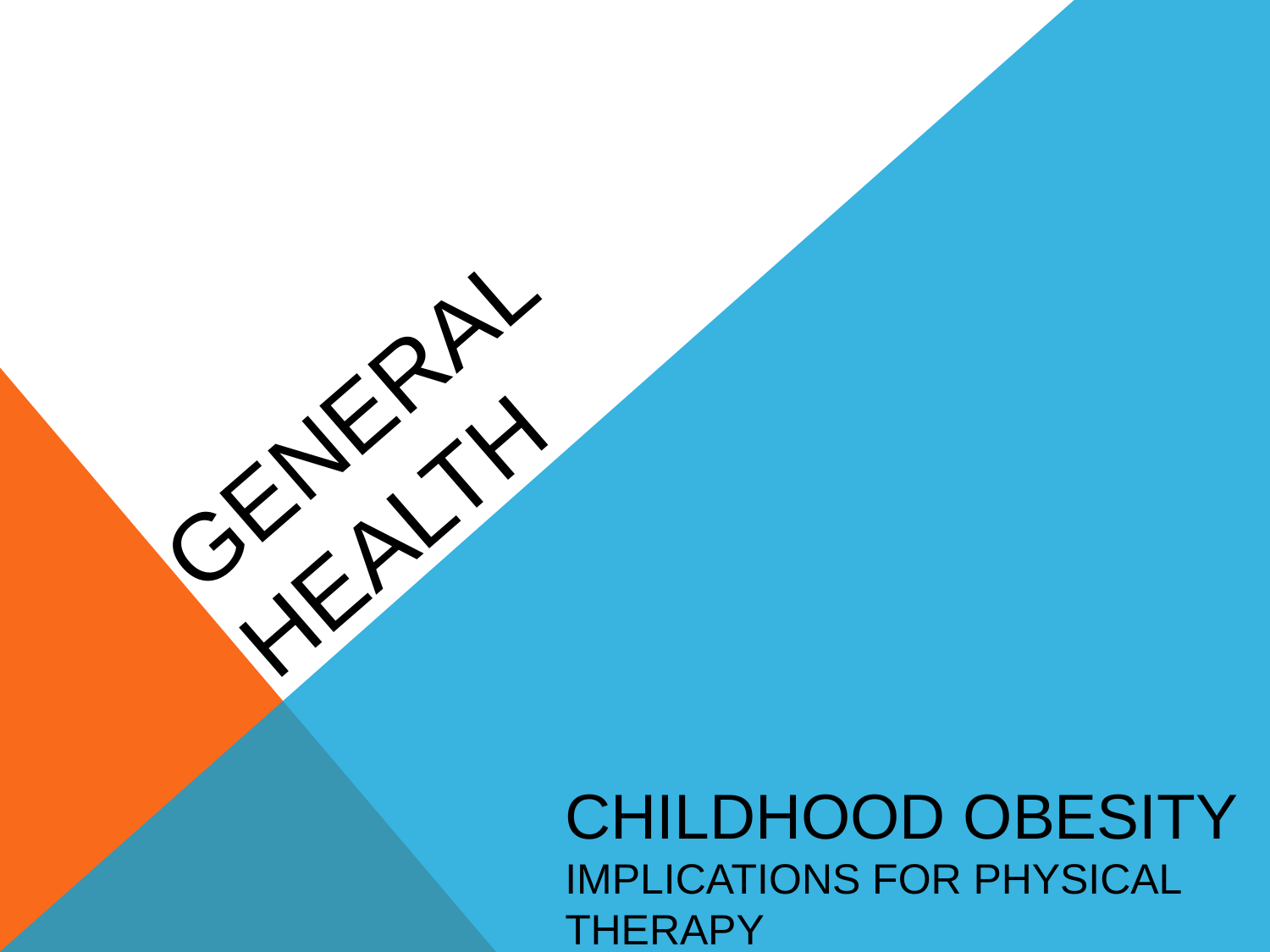

General health
# Childhood Obesity Implications for Physical Therapy